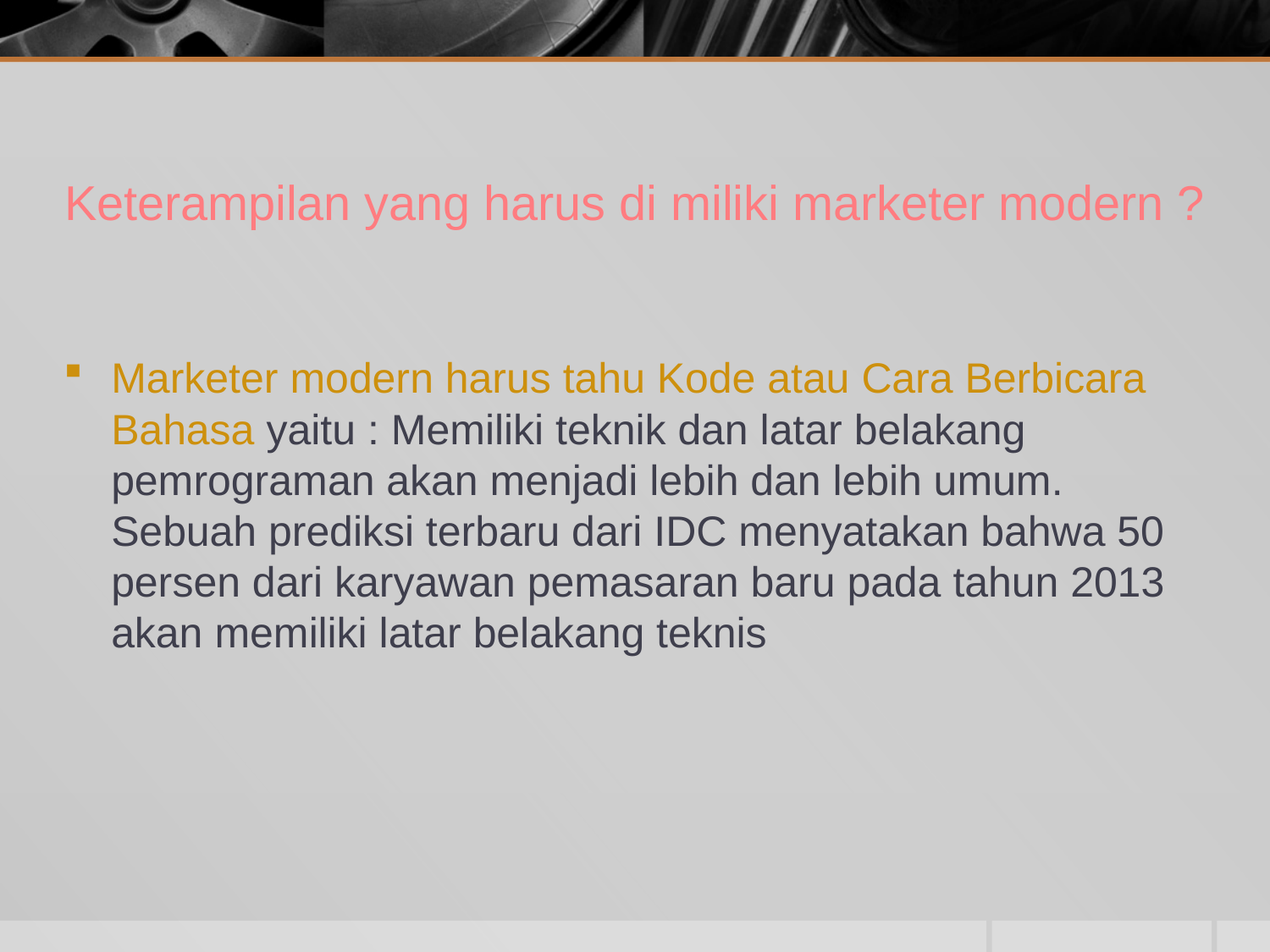

# Keterampilan yang harus di miliki marketer modern ?

Marketer modern harus tahu Kode atau Cara Berbicara Bahasa yaitu : Memiliki teknik dan latar belakang pemrograman akan menjadi lebih dan lebih umum. Sebuah prediksi terbaru dari IDC menyatakan bahwa 50 persen dari karyawan pemasaran baru pada tahun 2013 akan memiliki latar belakang teknis